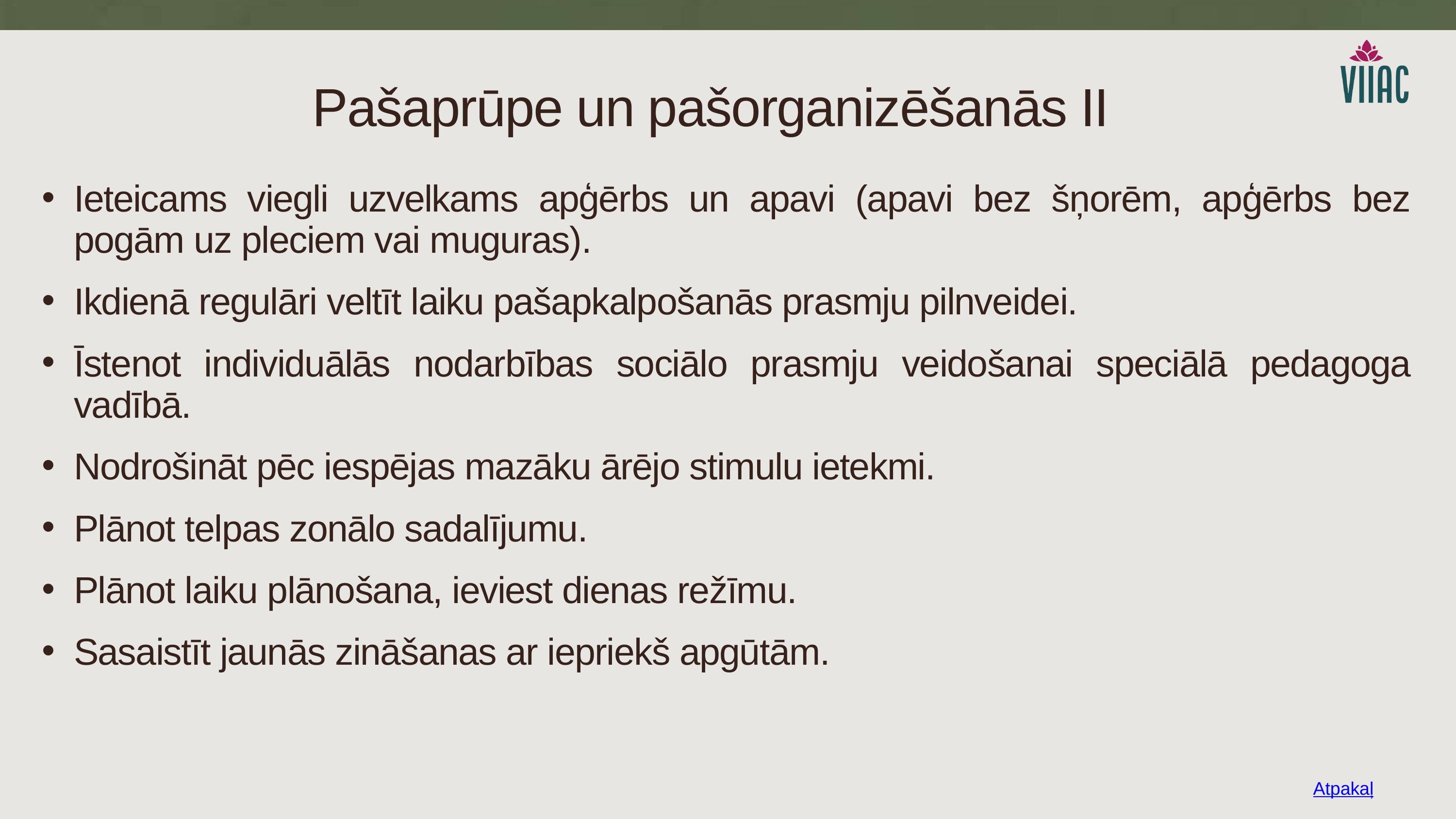

Pašaprūpe un pašorganizēšanās II

Ieteicams viegli uzvelkams apģērbs un apavi (apavi bez šņorēm, apģērbs bez pogām uz pleciem vai muguras).

Ikdienā regulāri veltīt laiku pašapkalpošanās prasmju pilnveidei.

Īstenot individuālās nodarbības sociālo prasmju veidošanai speciālā pedagoga vadībā.

Nodrošināt pēc iespējas mazāku ārējo stimulu ietekmi.

Plānot telpas zonālo sadalījumu.

Plānot laiku plānošana, ieviest dienas režīmu.

Sasaistīt jaunās zināšanas ar iepriekš apgūtām.

Atpakaļ